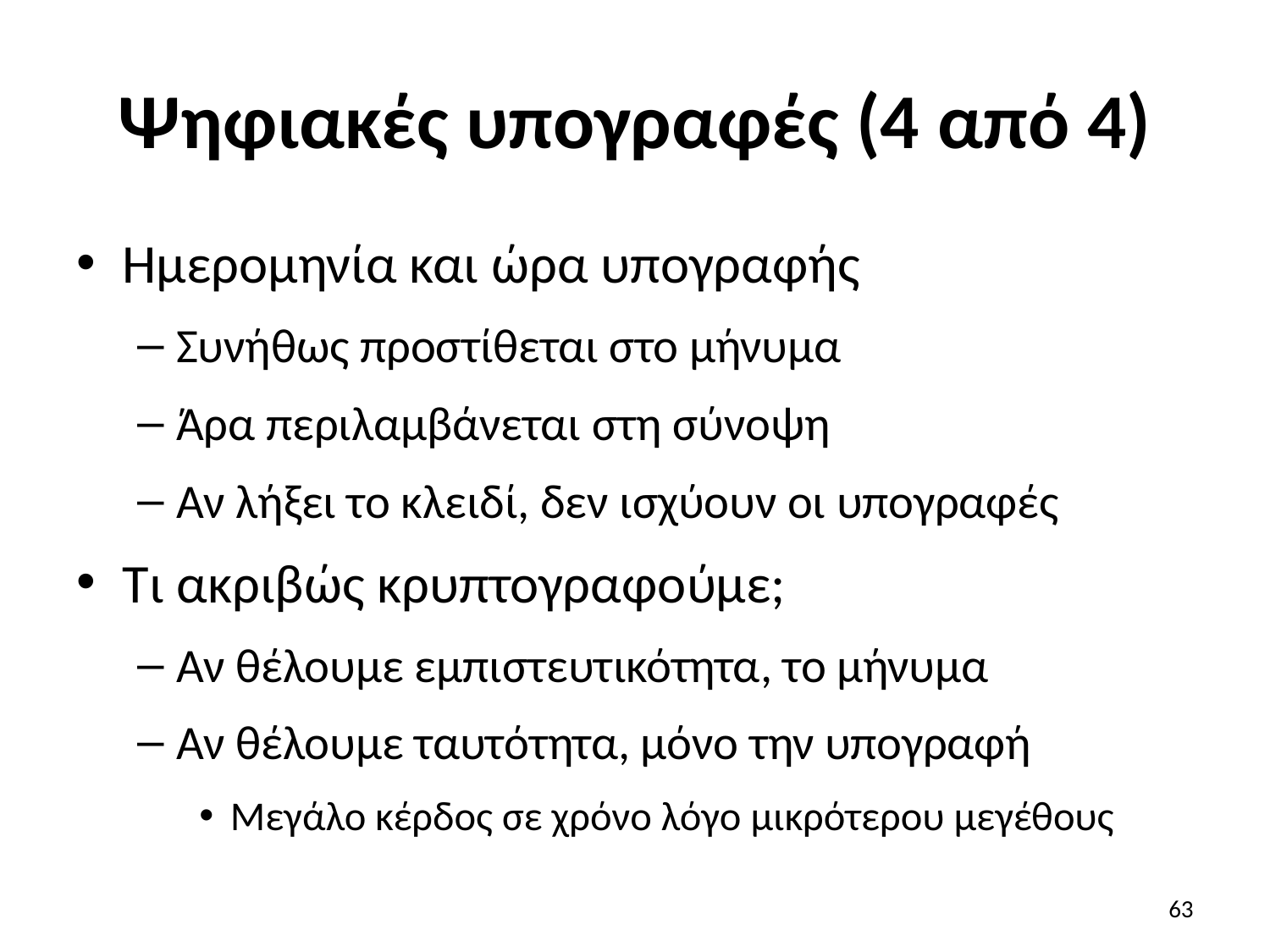

# Ψηφιακές υπογραφές (4 από 4)
Ημερομηνία και ώρα υπογραφής
Συνήθως προστίθεται στο μήνυμα
Άρα περιλαμβάνεται στη σύνοψη
Αν λήξει το κλειδί, δεν ισχύουν οι υπογραφές
Τι ακριβώς κρυπτογραφούμε;
Αν θέλουμε εμπιστευτικότητα, το μήνυμα
Αν θέλουμε ταυτότητα, μόνο την υπογραφή
Μεγάλο κέρδος σε χρόνο λόγο μικρότερου μεγέθους
63